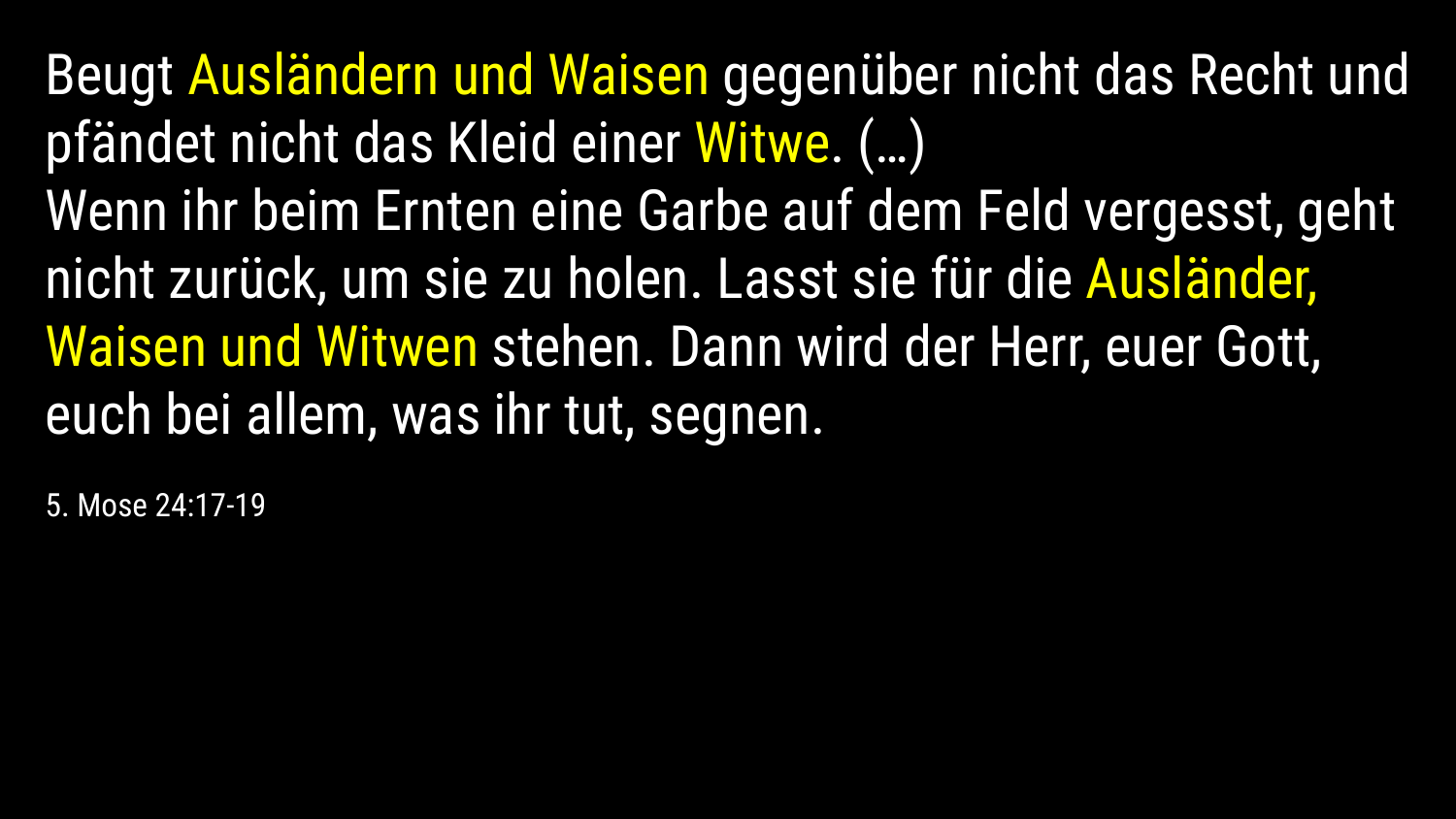

Beugt Ausländern und Waisen gegenüber nicht das Recht und pfändet nicht das Kleid einer Witwe. (…)
Wenn ihr beim Ernten eine Garbe auf dem Feld vergesst, geht nicht zurück, um sie zu holen. Lasst sie für die Ausländer, Waisen und Witwen stehen. Dann wird der Herr, euer Gott, euch bei allem, was ihr tut, segnen.

5. Mose 24:17-19